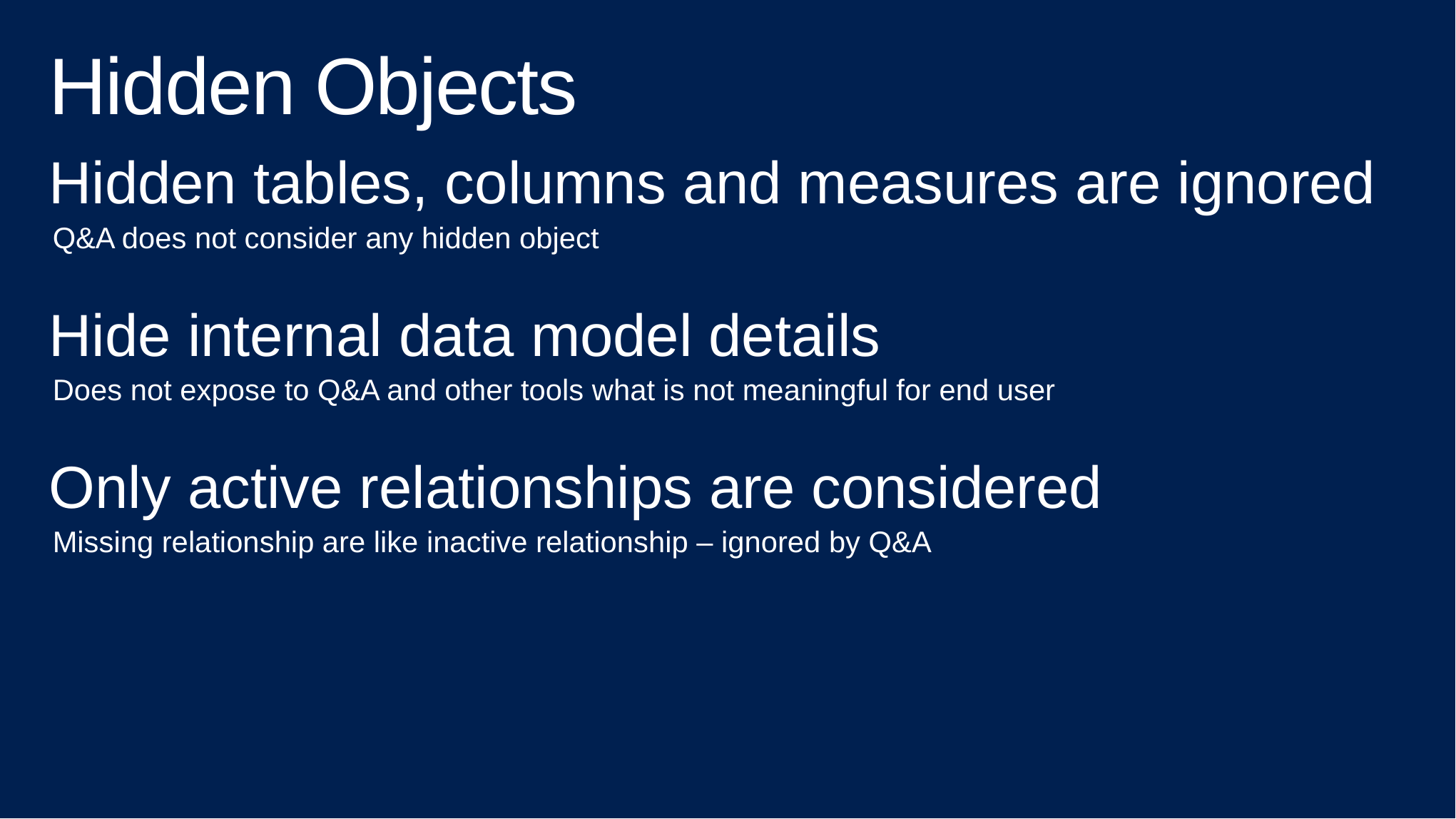

# Hidden Objects
Hidden tables, columns and measures are ignored
Q&A does not consider any hidden object

Hide internal data model details
Does not expose to Q&A and other tools what is not meaningful for end user

Only active relationships are considered
Missing relationship are like inactive relationship – ignored by Q&A